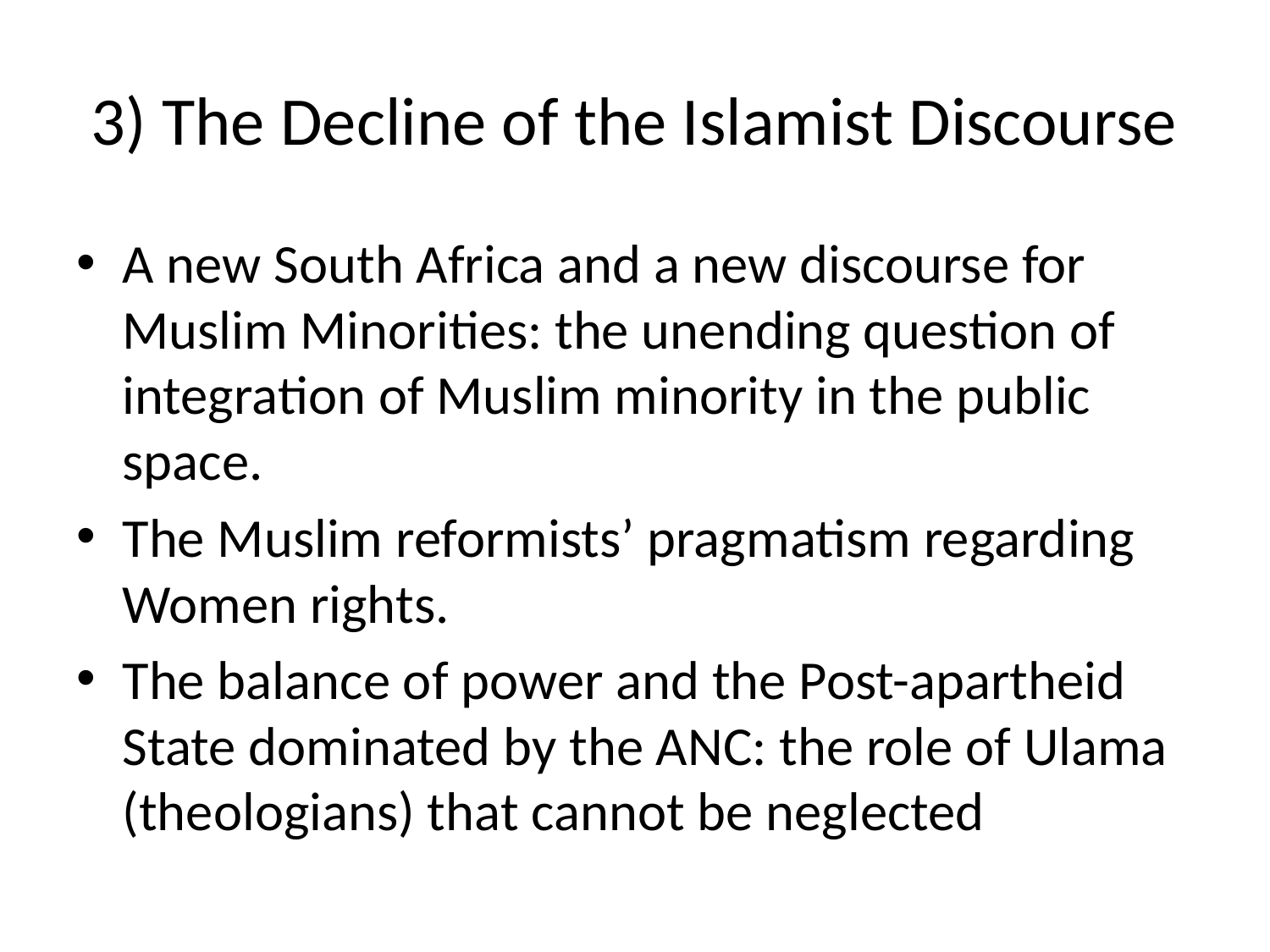

# 3) The Decline of the Islamist Discourse
A new South Africa and a new discourse for Muslim Minorities: the unending question of integration of Muslim minority in the public space.
The Muslim reformists’ pragmatism regarding Women rights.
The balance of power and the Post-apartheid State dominated by the ANC: the role of Ulama (theologians) that cannot be neglected